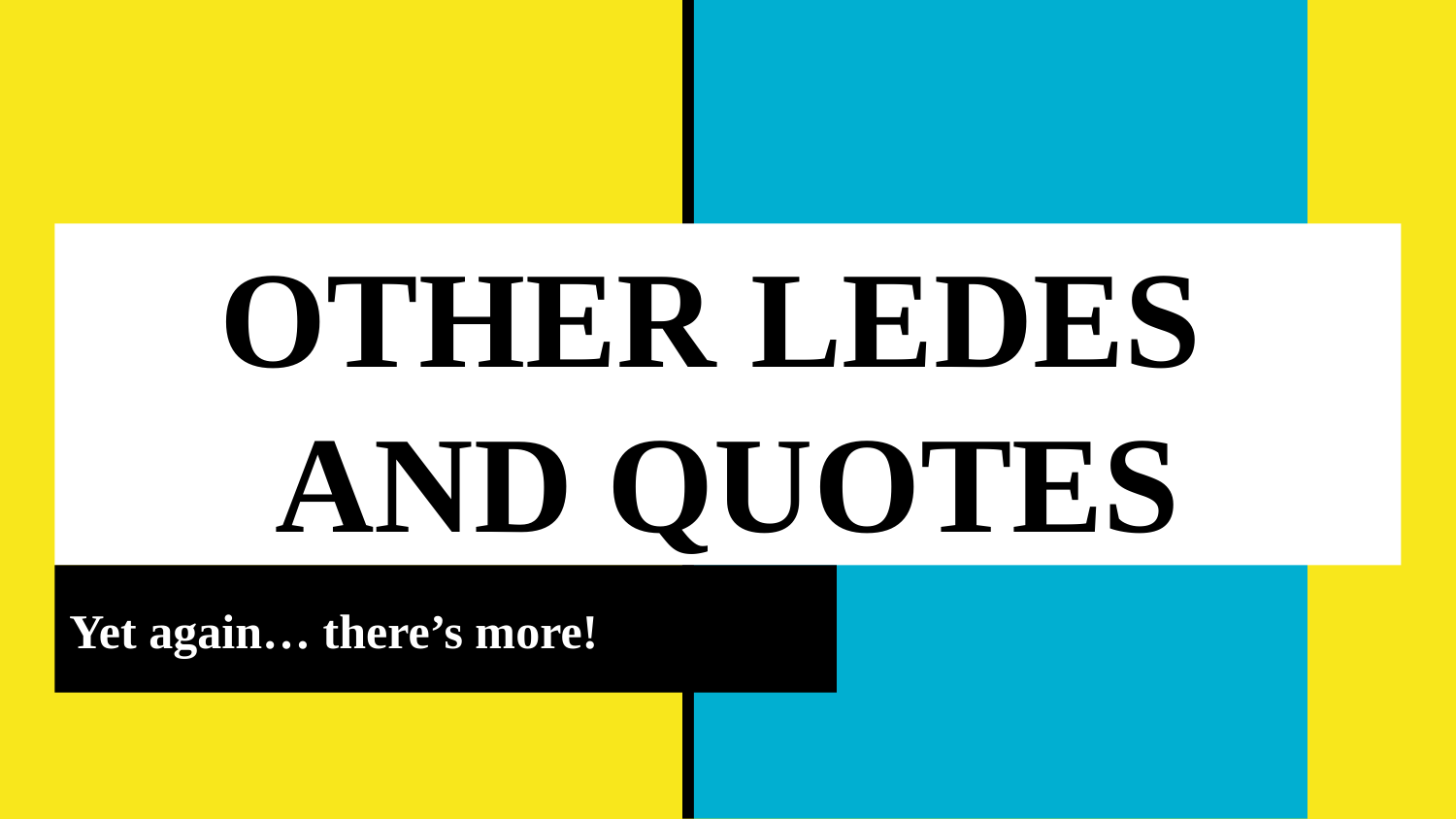

# OTHER LEDES
AND QUOTES
Yet again… there’s more!